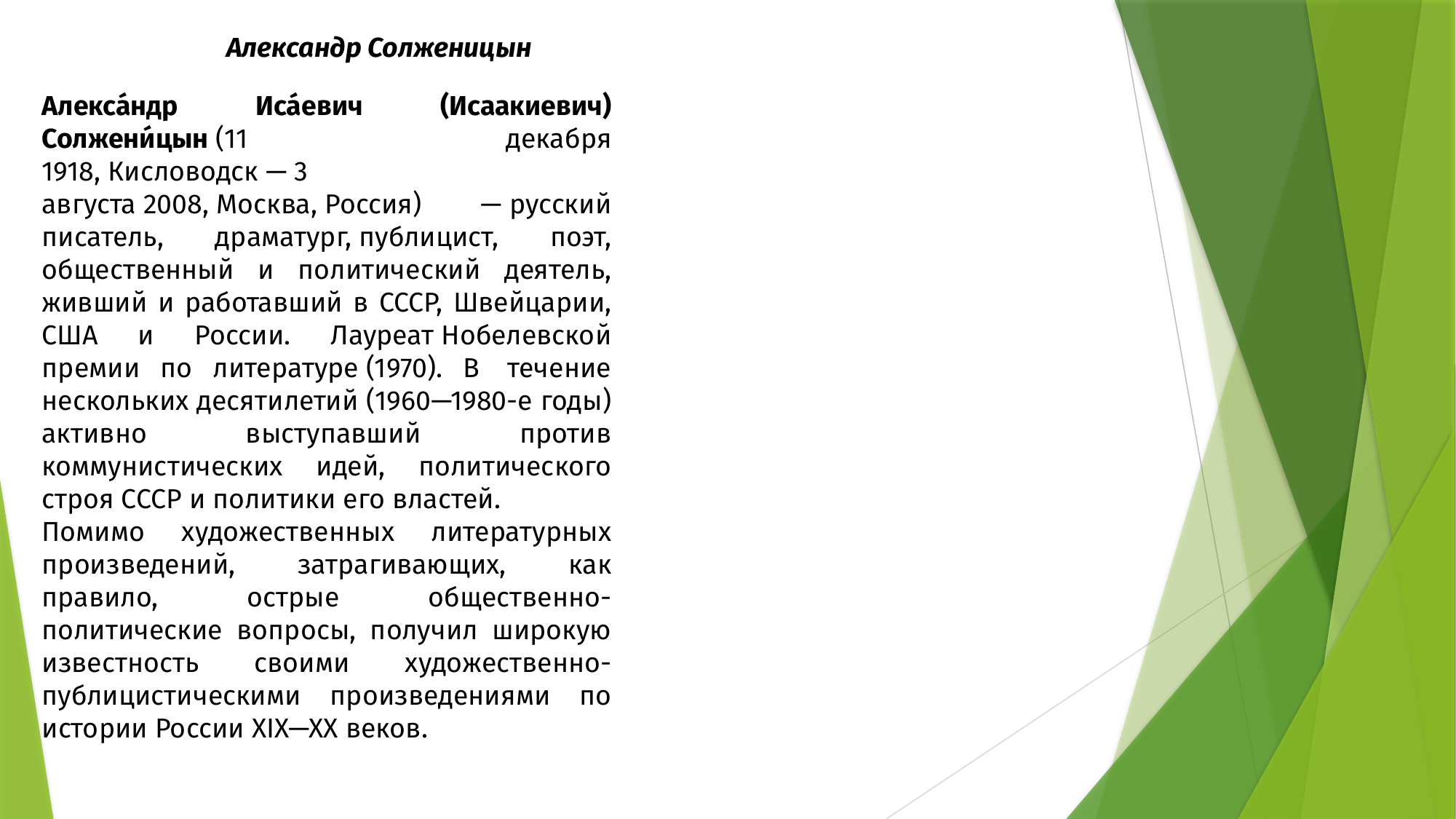

Александр Солженицын
Алекса́ндр Иса́евич (Исаакиевич) Солжени́цын (11 декабря 1918, Кисловодск — 3 августа 2008, Москва, Россия) — русский писатель, драматург, публицист, поэт, общественный и политический деятель, живший и работавший в СССР, Швейцарии, США и России. Лауреат Нобелевской премии по литературе (1970). В  течение нескольких десятилетий (1960—1980-е годы) активно выступавший против коммунистических идей, политического строя СССР и политики его властей.
Помимо художественных литературных произведений, затрагивающих, как правило, острые общественно-политические вопросы, получил широкую известность своими художественно-публицистическими произведениями по истории России XIX—XX веков.